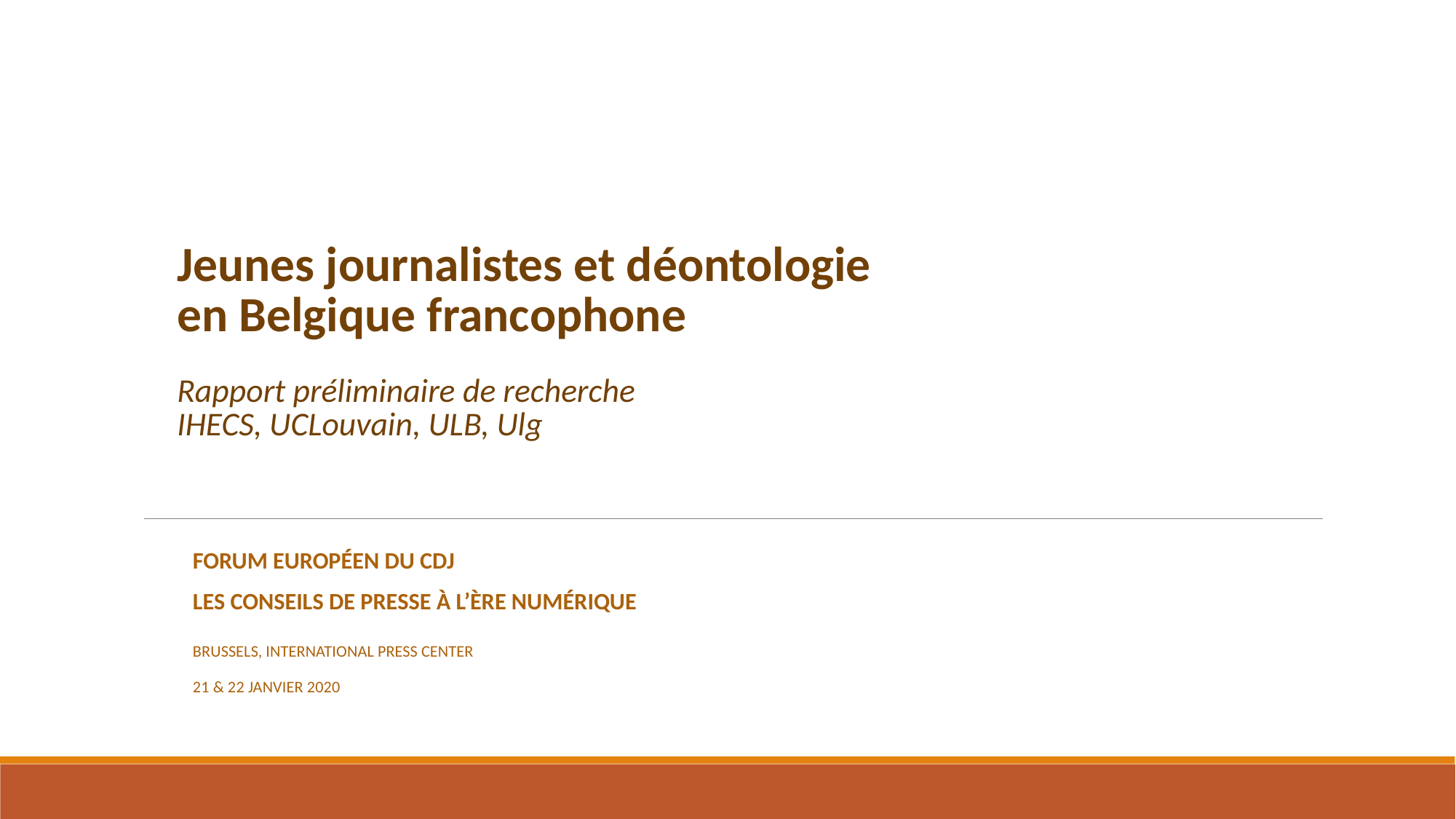

# Jeunes journalistes et déontologie en Belgique francophone Rapport préliminaire de recherche IHECS, UCLouvain, ULB, Ulg
FORUM EUROPÉEN DU CDJ
LES CONSEILS DE PRESSE À L’ÈRE NUMÉRIQUE
BRUSSELS, INTERNATIONAL PRESS CENTER
21 & 22 JANVIER 2020